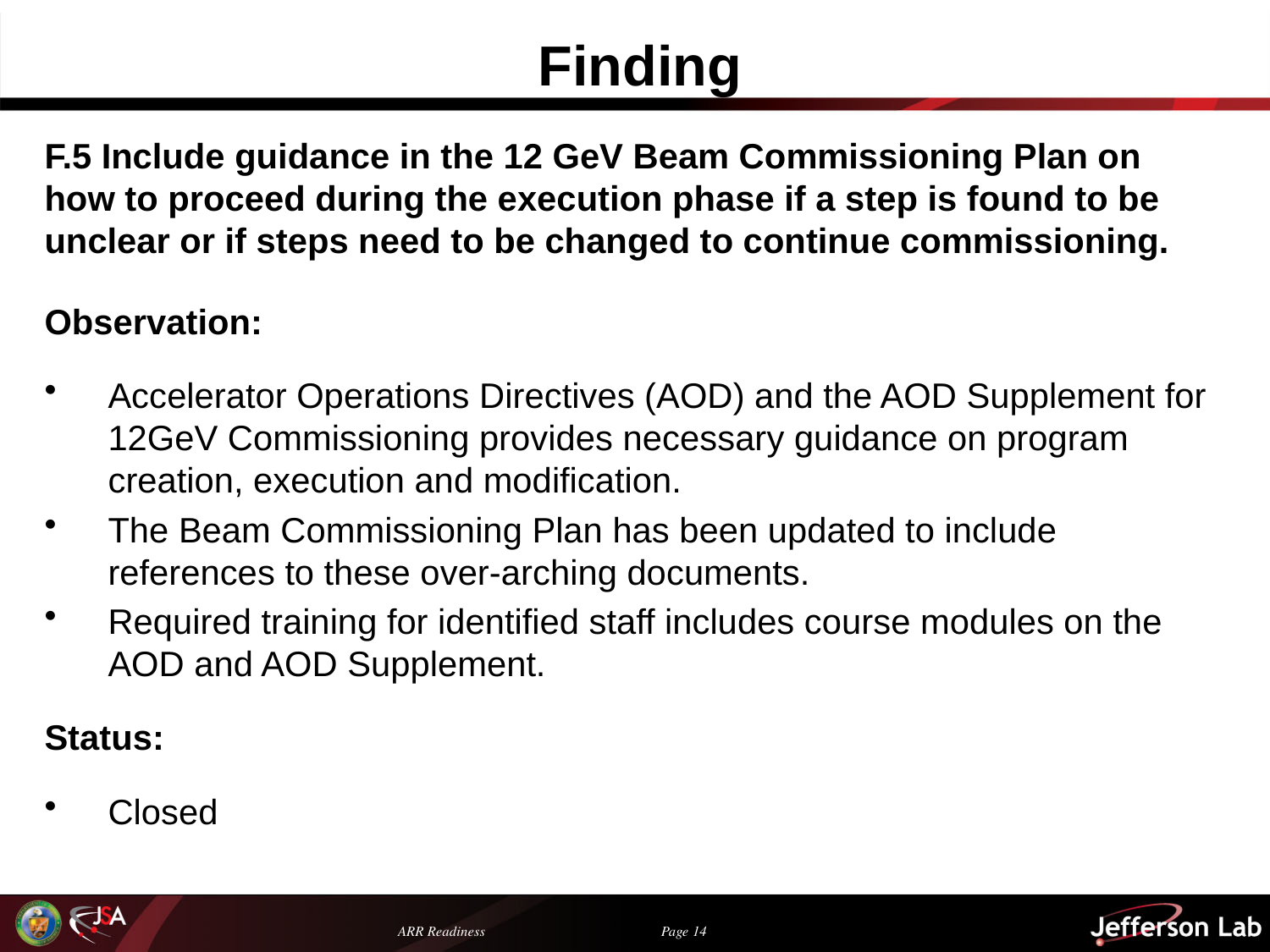

# Finding
F.5 Include guidance in the 12 GeV Beam Commissioning Plan on how to proceed during the execution phase if a step is found to be unclear or if steps need to be changed to continue commissioning.

Observation:

Accelerator Operations Directives (AOD) and the AOD Supplement for 12GeV Commissioning provides necessary guidance on program creation, execution and modification.
The Beam Commissioning Plan has been updated to include references to these over-arching documents.
Required training for identified staff includes course modules on the AOD and AOD Supplement.

Status:

Closed